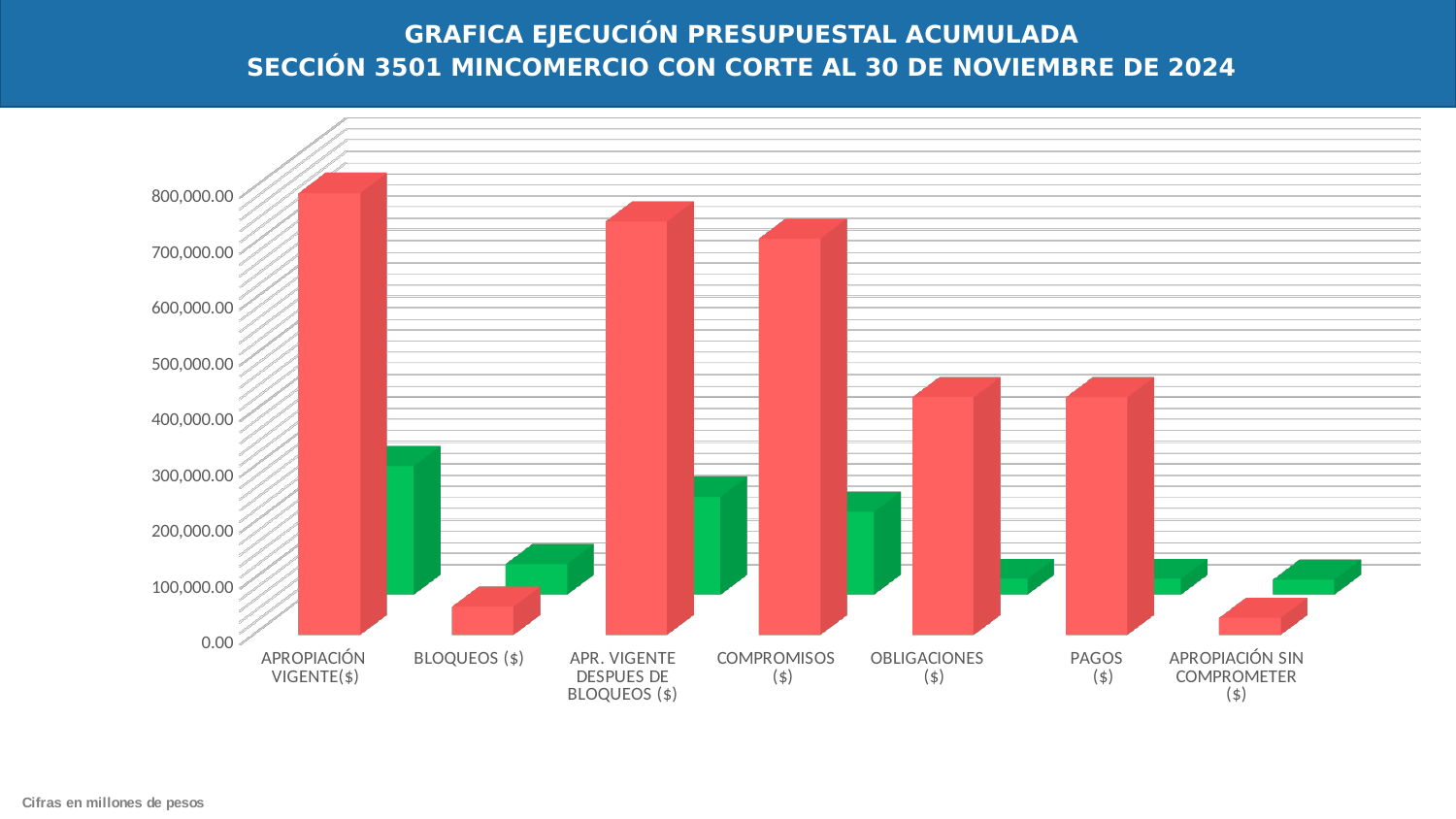

GRAFICA EJECUCIÓN PRESUPUESTAL ACUMULADA
SECCIÓN 3501 MINCOMERCIO CON CORTE AL 30 DE NOVIEMBRE DE 2024

[unsupported chart]